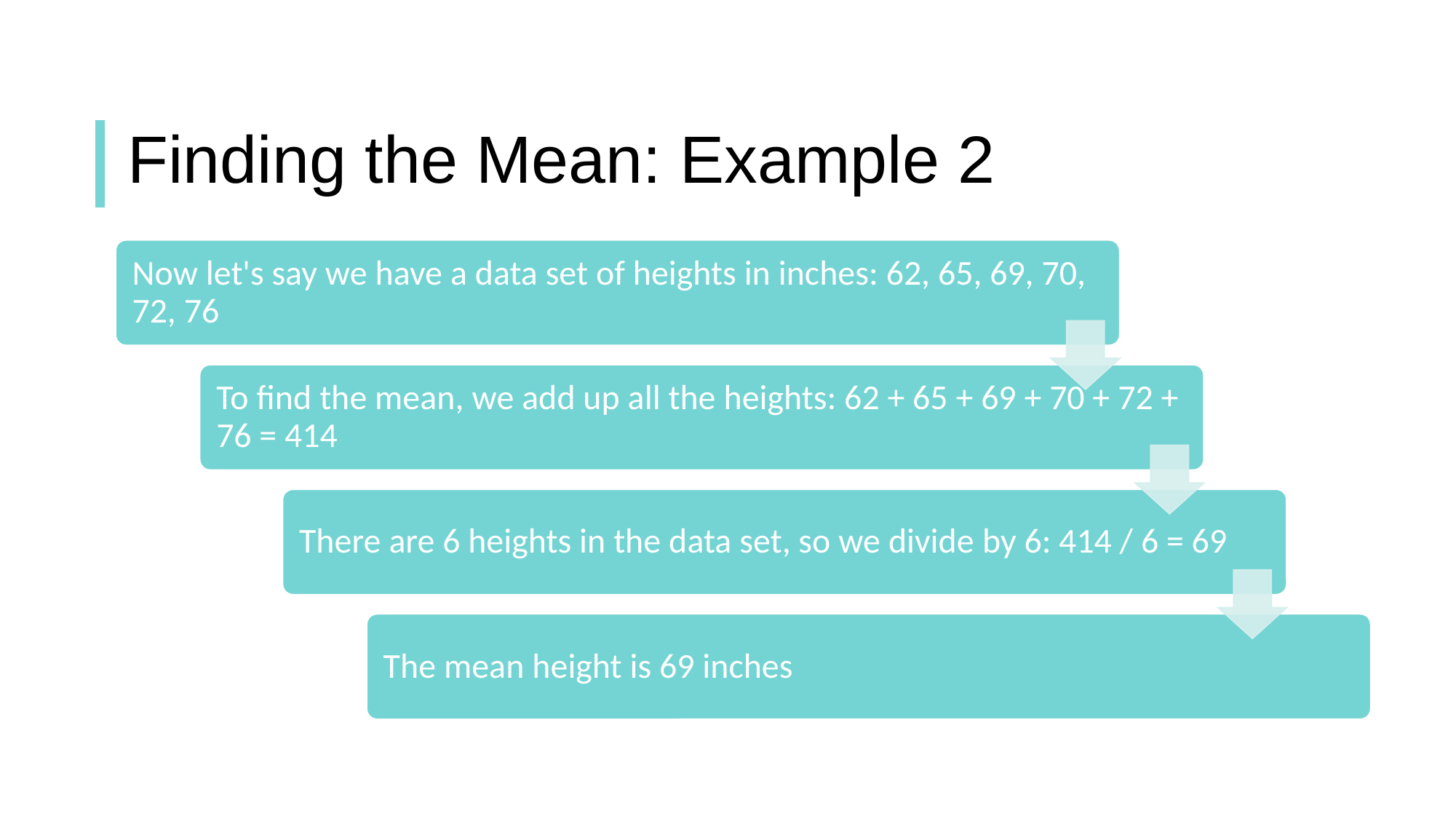

# Finding the Mean: Example 2
Now let's say we have a data set of heights in inches: 62, 65, 69, 70, 72, 76
To find the mean, we add up all the heights: 62 + 65 + 69 + 70 + 72 + 76 = 414
There are 6 heights in the data set, so we divide by 6: 414 / 6 = 69
The mean height is 69 inches